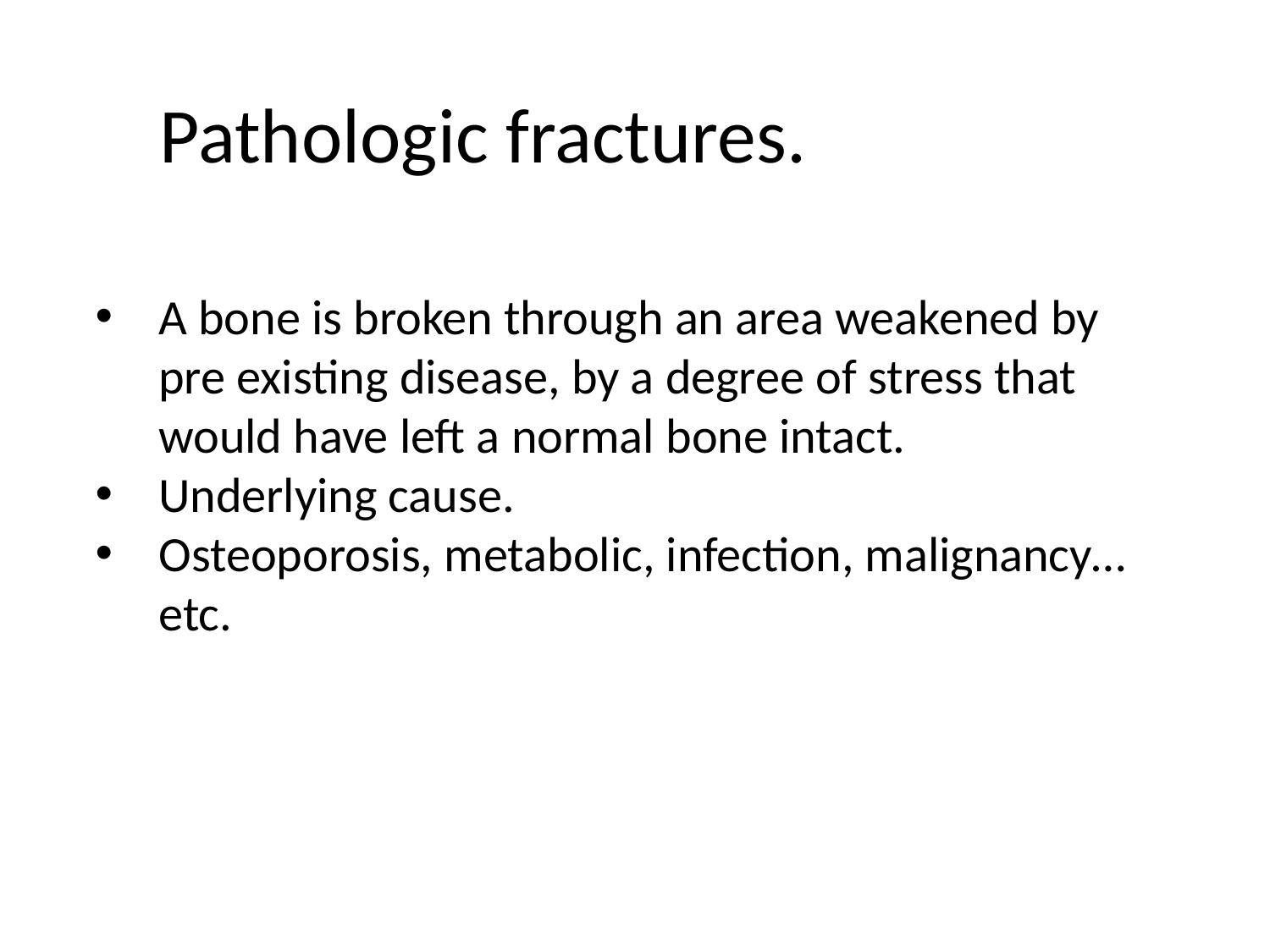

# Pathologic fractures.
A bone is broken through an area weakened by pre existing disease, by a degree of stress that would have left a normal bone intact.
Underlying cause.
Osteoporosis, metabolic, infection, malignancy…etc.